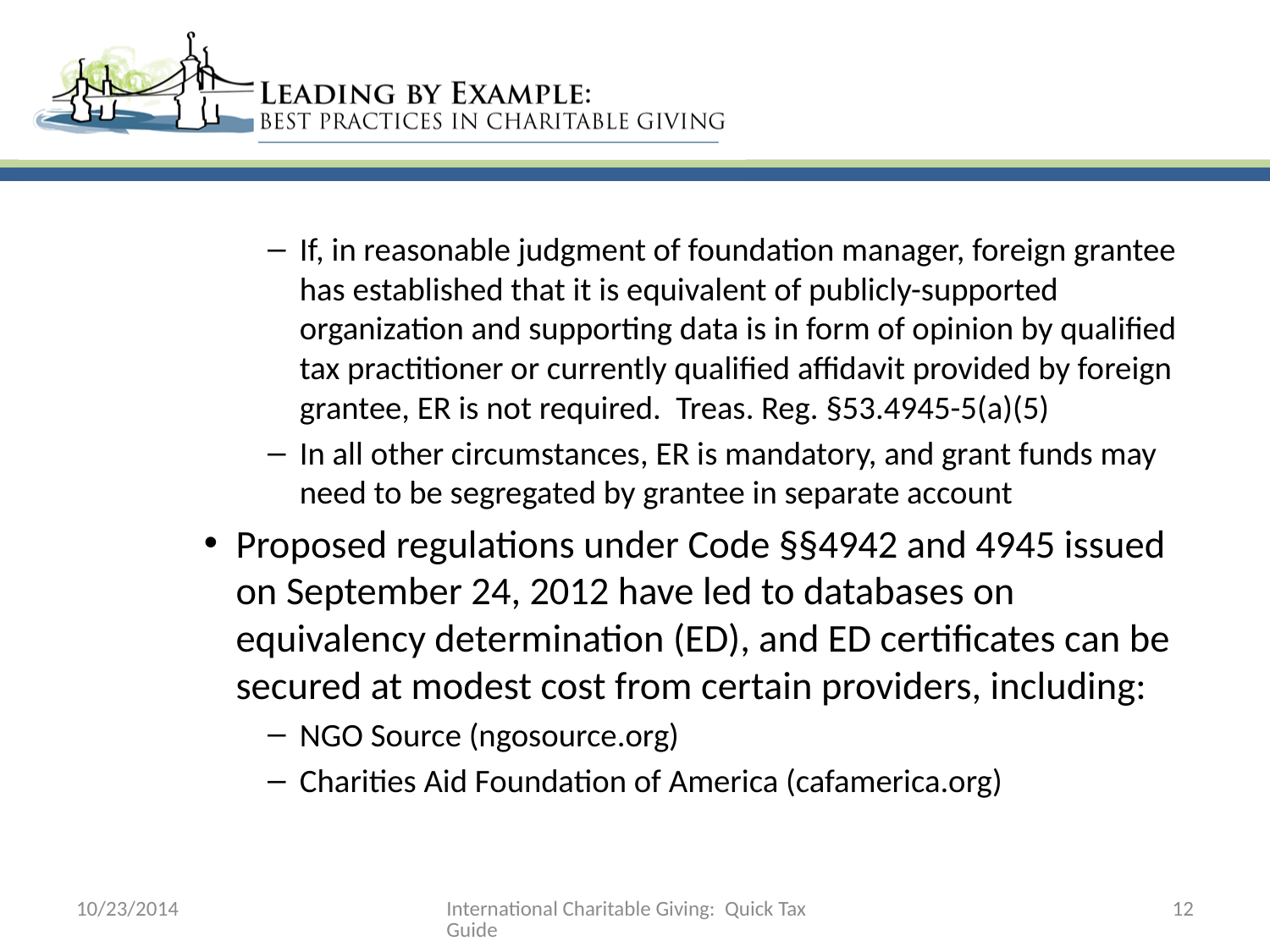

If, in reasonable judgment of foundation manager, foreign grantee has established that it is equivalent of publicly-supported organization and supporting data is in form of opinion by qualified tax practitioner or currently qualified affidavit provided by foreign grantee, ER is not required.  Treas. Reg. §53.4945-5(a)(5)
In all other circumstances, ER is mandatory, and grant funds may need to be segregated by grantee in separate account
Proposed regulations under Code §§4942 and 4945 issued on September 24, 2012 have led to databases on equivalency determination (ED), and ED certificates can be secured at modest cost from certain providers, including:
NGO Source (ngosource.org)
Charities Aid Foundation of America (cafamerica.org)
10/23/2014
International Charitable Giving:  Quick Tax Guide
12